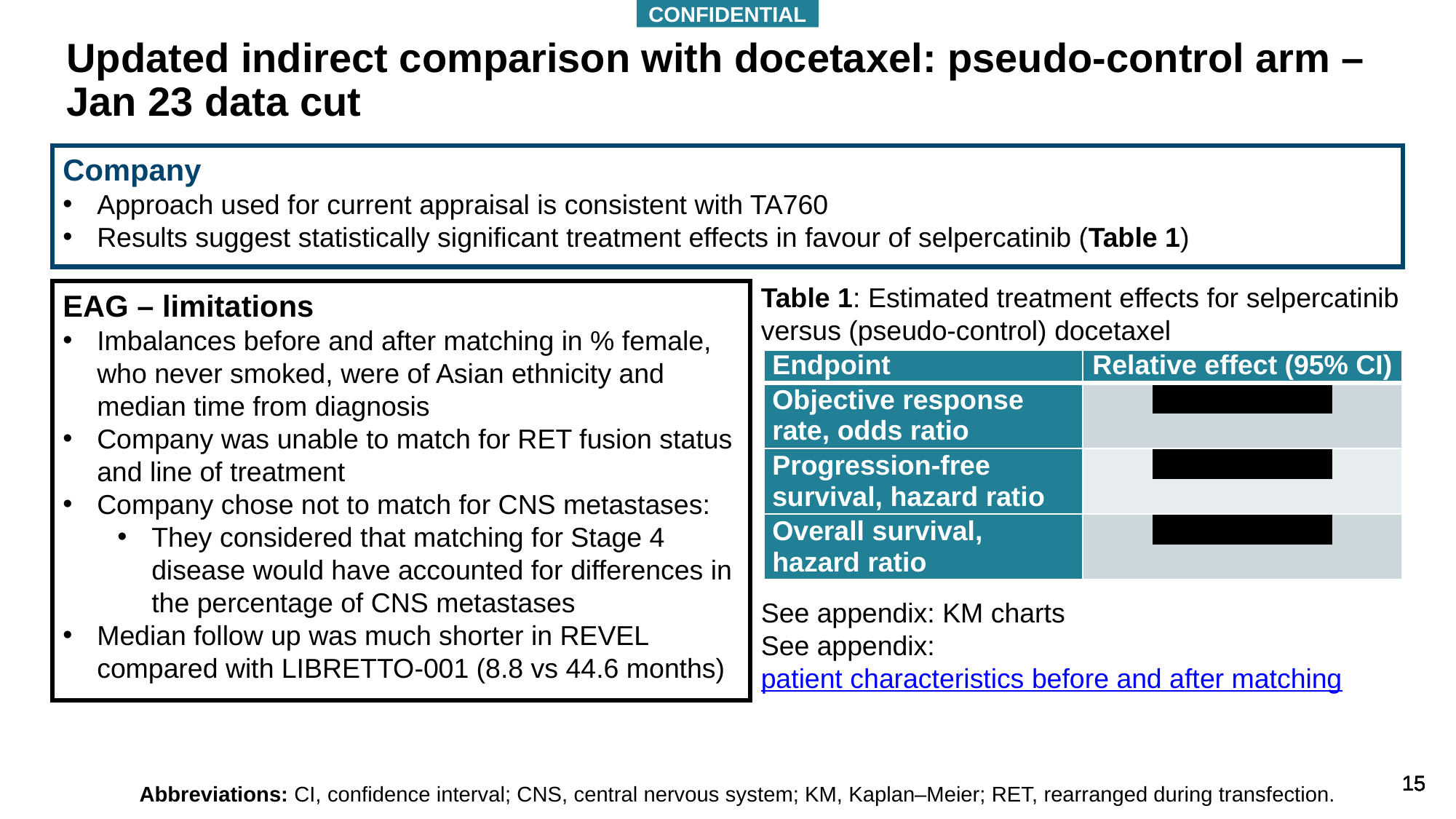

CONFIDENTIAL
# Updated indirect comparison with docetaxel: pseudo-control arm – Jan 23 data cut
Company
Approach used for current appraisal is consistent with TA760
Results suggest statistically significant treatment effects in favour of selpercatinib (Table 1)

Table 1: Estimated treatment effects for selpercatinib versus (pseudo-control) docetaxel
EAG – limitations
Imbalances before and after matching in % female, who never smoked, were of Asian ethnicity and median time from diagnosis
Company was unable to match for RET fusion status and line of treatment
Company chose not to match for CNS metastases:
They considered that matching for Stage 4 disease would have accounted for differences in the percentage of CNS metastases
Median follow up was much shorter in REVEL compared with LIBRETTO-001 (8.8 vs 44.6 months)

| Endpoint | Relative effect (95% CI) |
| --- | --- |
| Objective response rate, odds ratio | \*\*\*\*\*\*\*\*\*\*\*\*\*\*\*\*\* |
| Progression-free survival, hazard ratio | \*\*\*\*\*\*\*\*\*\*\*\*\*\*\*\*\* |
| Overall survival, hazard ratio | \*\*\*\*\*\*\*\*\*\*\*\*\*\*\*\*\* |
See appendix: KM charts
See appendix: patient characteristics before and after matching

Abbreviations: CI, confidence interval; CNS, central nervous system; KM, Kaplan–Meier; RET, rearranged during transfection.